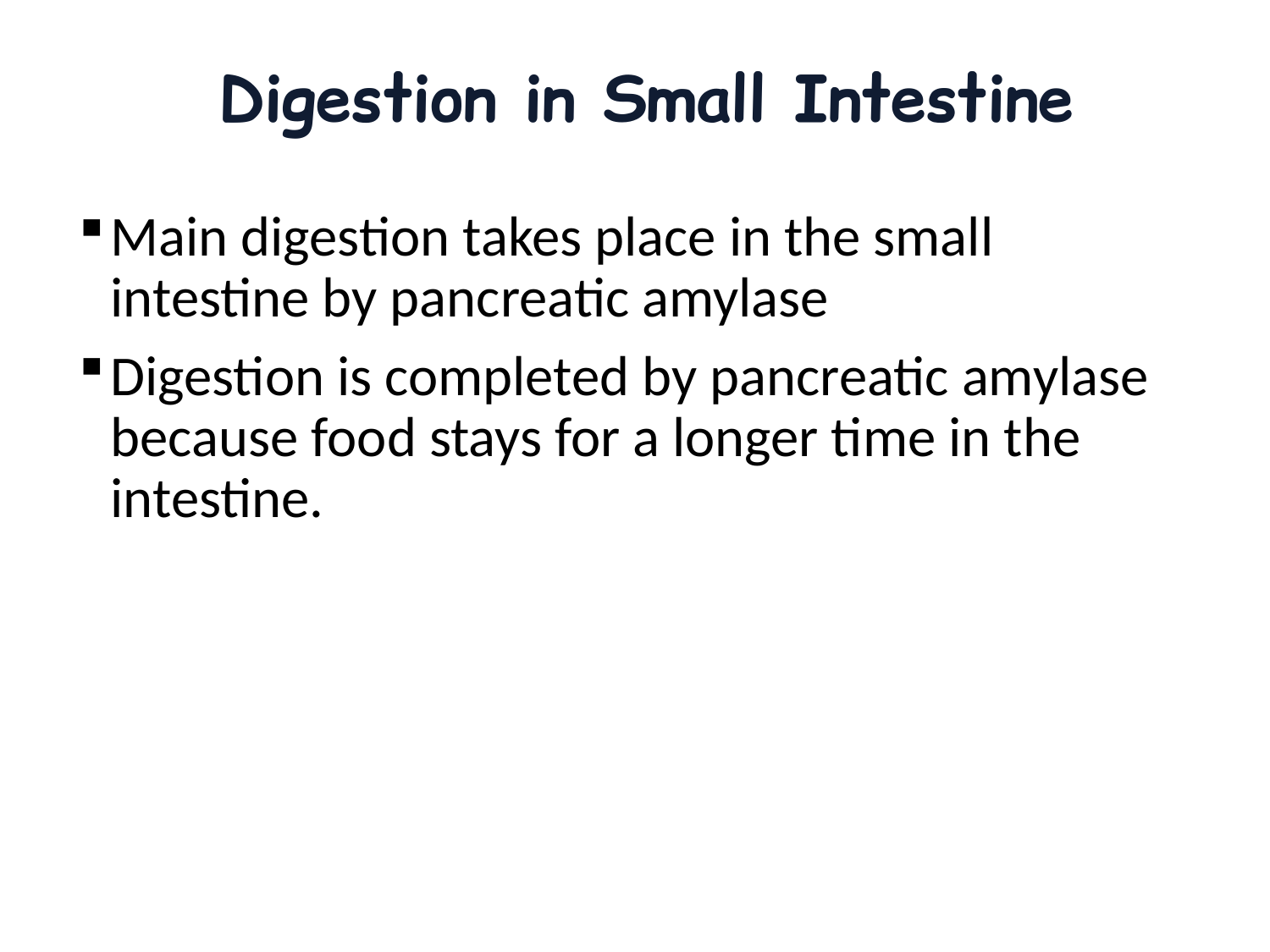

# Digestion in Small Intestine
Main digestion takes place in the small  intestine by pancreatic amylase
Digestion is completed by pancreatic amylase  because food stays for a longer time in the  intestine.